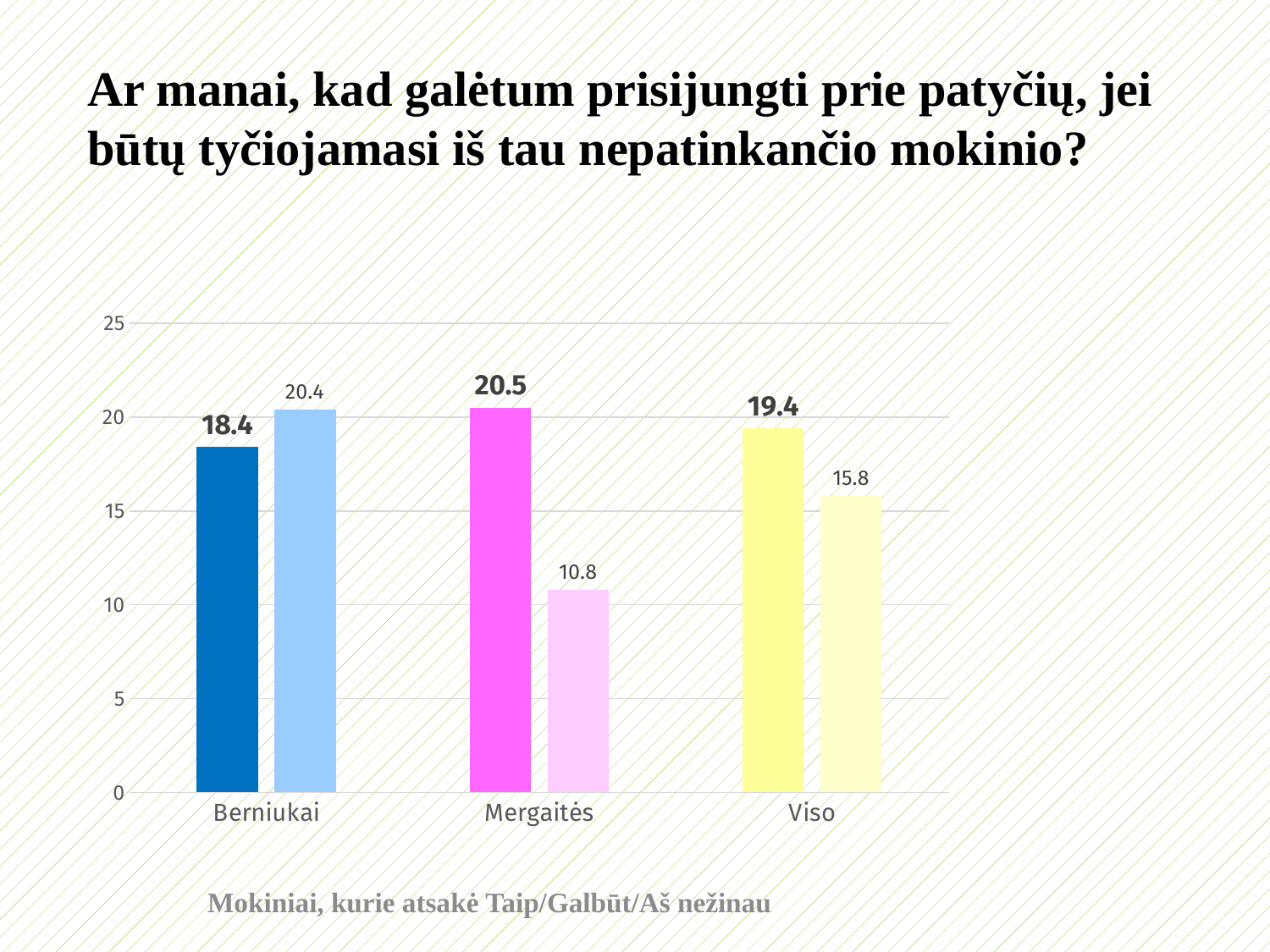

Ar manai, kad galėtum prisijungti prie patyčių, jei būtų tyčiojamasi iš tau nepatinkančio mokinio?

### Chart

| Category | 2021 | 2020 |
|---|---|---|
| Berniukai | 18.4 | 20.4 |
| Mergaitės | 20.5 | 10.8 |
| Viso | 19.4 | 15.8 |
Mokiniai, kurie atsakė Taip/Galbūt/Aš nežinau